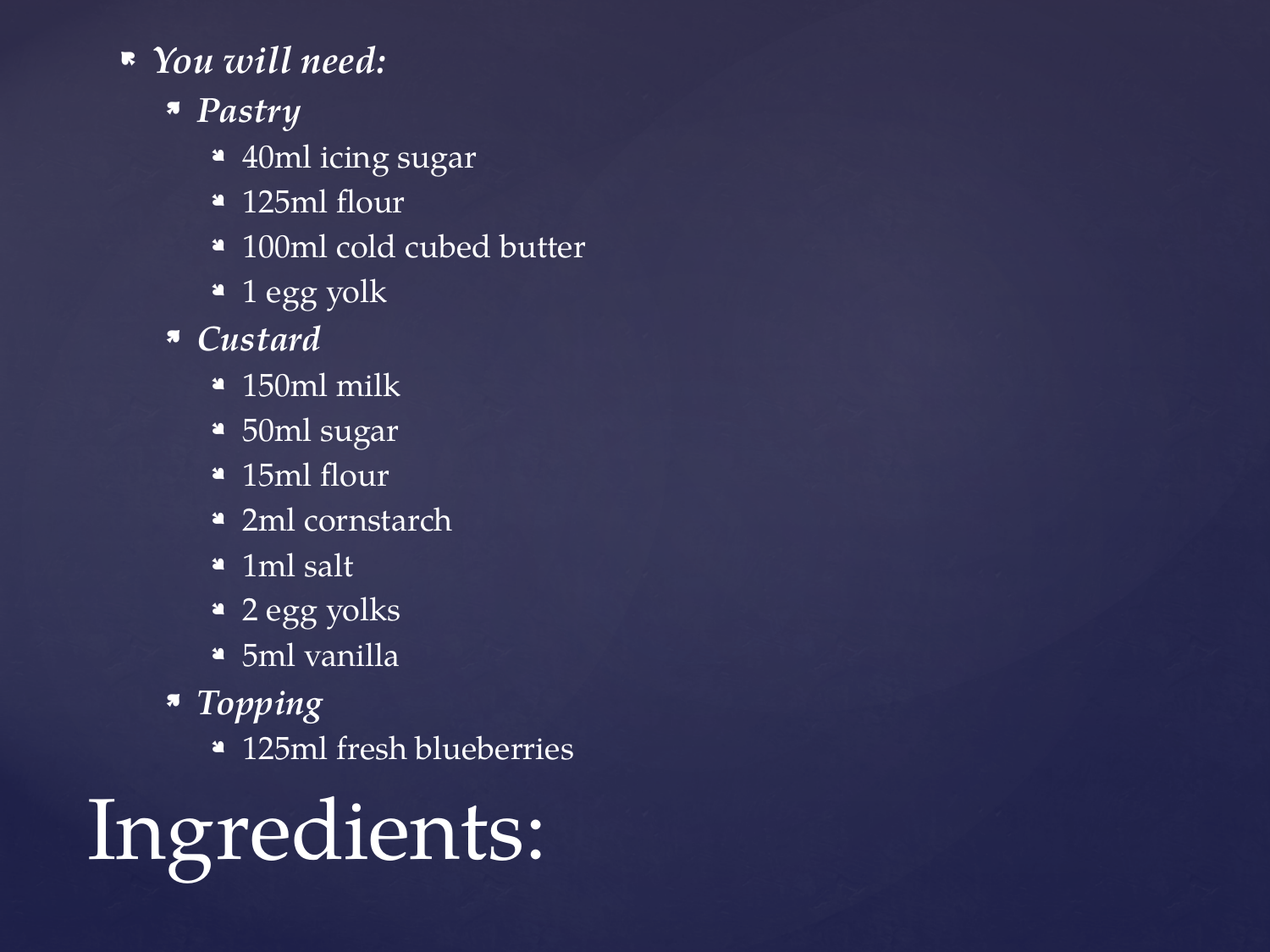

You will need:
Pastry
40ml icing sugar
125ml flour
100ml cold cubed butter
1 egg yolk
Custard
150ml milk
50ml sugar
15ml flour
2ml cornstarch
1ml salt
2 egg yolks
5ml vanilla
Topping
125ml fresh blueberries
# Ingredients: